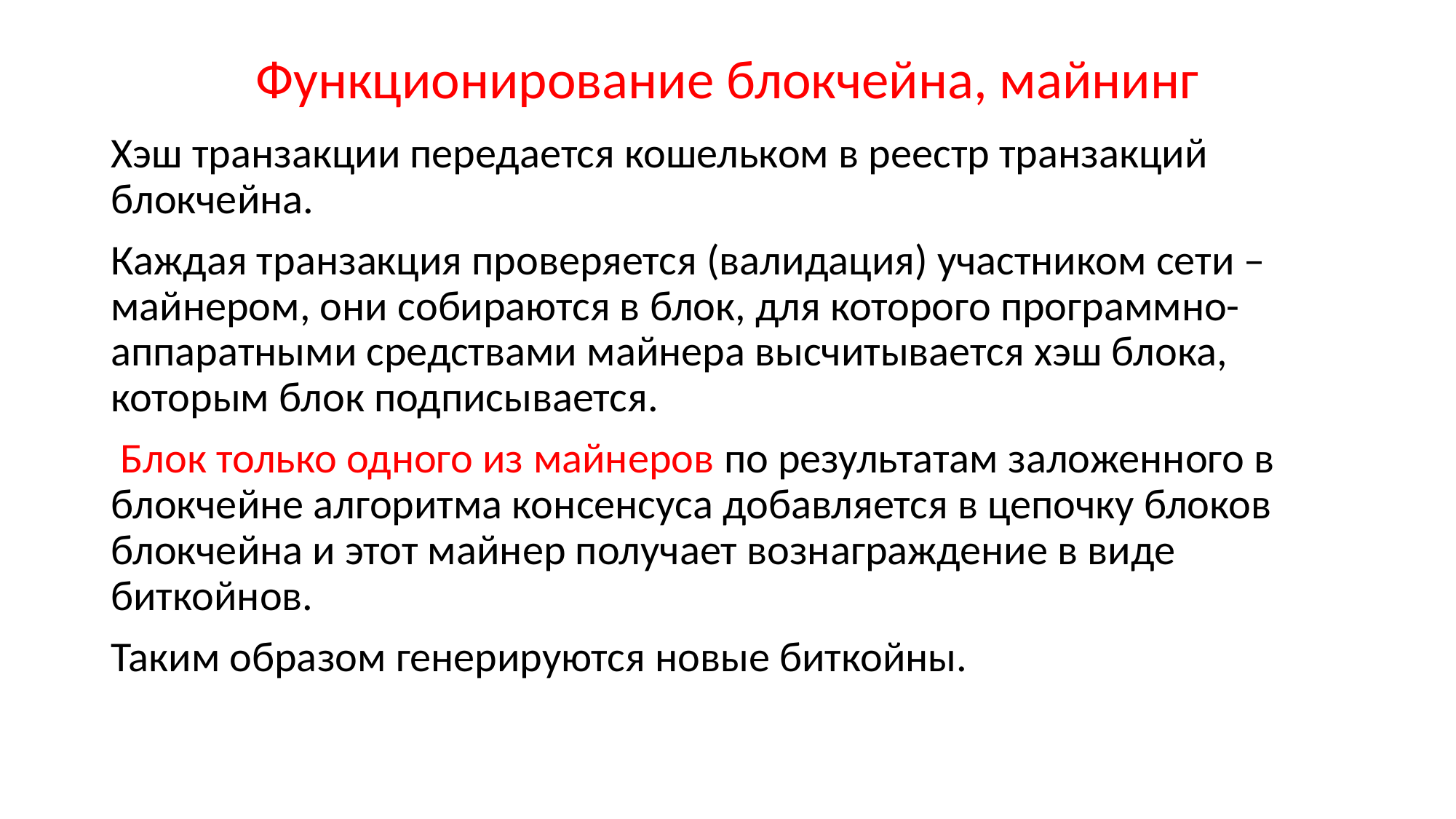

# Функционирование блокчейна, майнинг
Хэш транзакции передается кошельком в реестр транзакций блокчейна.
Каждая транзакция проверяется (валидация) участником сети – майнером, они собираются в блок, для которого программно-аппаратными средствами майнера высчитывается хэш блока, которым блок подписывается.
 Блок только одного из майнеров по результатам заложенного в блокчейне алгоритма консенсуса добавляется в цепочку блоков блокчейна и этот майнер получает вознаграждение в виде биткойнов.
Таким образом генерируются новые биткойны.